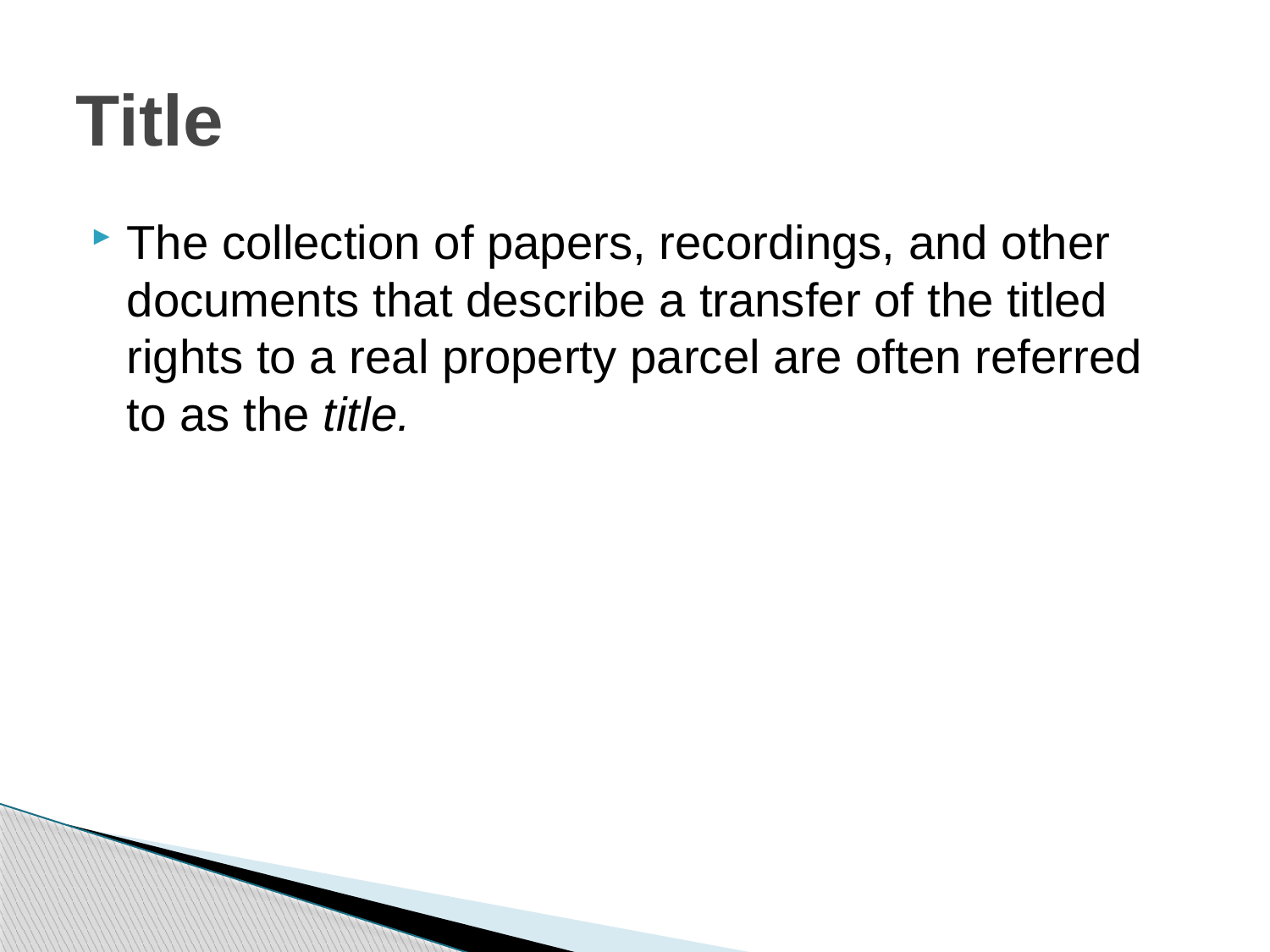

# Title
The collection of papers, recordings, and other documents that describe a transfer of the titled rights to a real property parcel are often referred to as the title.